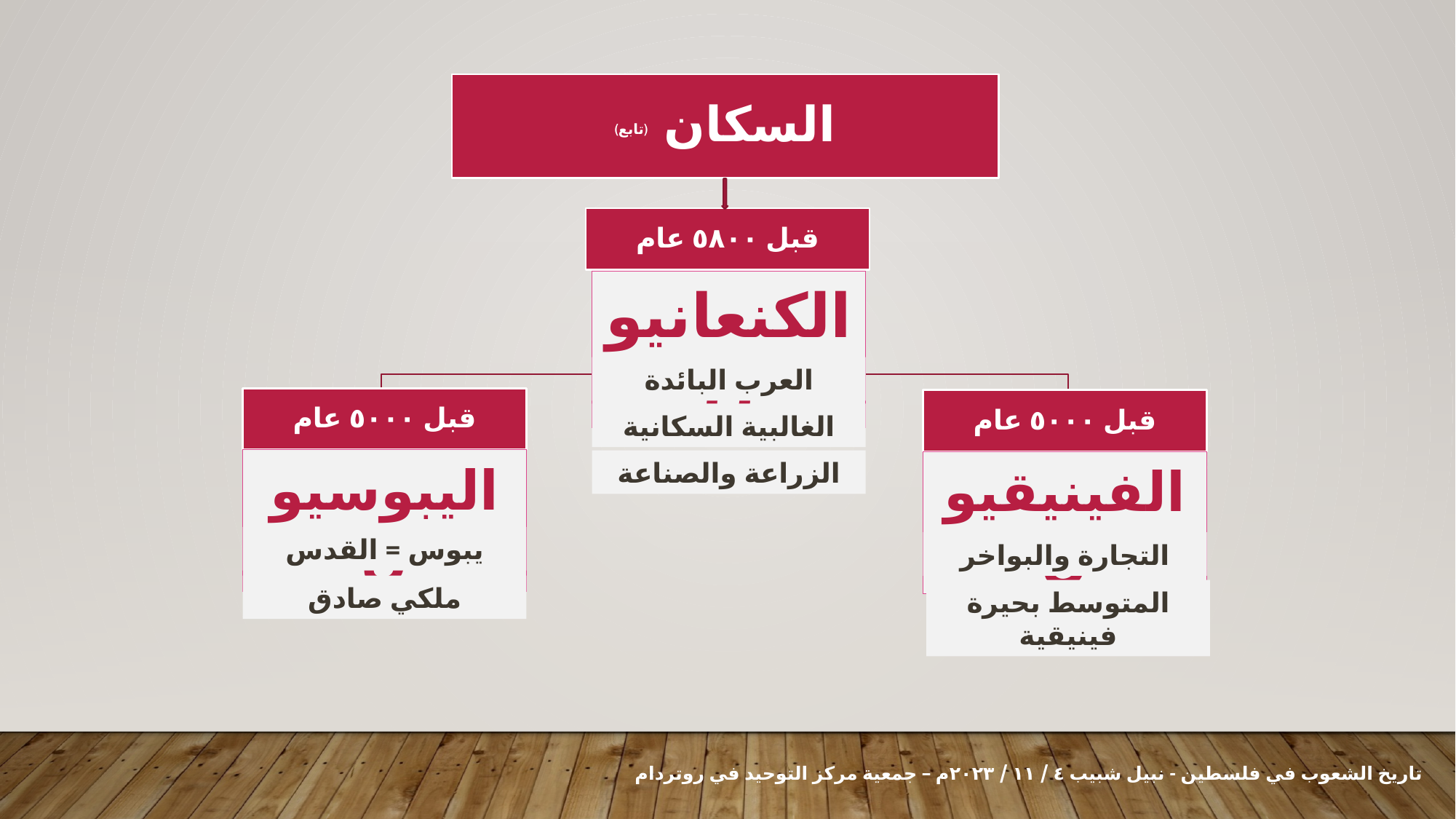

(تابع) السكان

قبل ٥٨٠٠ عام
الكنعانيون

العرب البائدة

قبل ٥٠٠٠ عام
قبل ٥٠٠٠ عام

الغالبية السكانية
اليبوسيون
الزراعة والصناعة
الفينيقيون
يبوس = القدس
التجارة والبواخر
ملكي صادق
المتوسط بحيرة فينيقية
 تاريخ الشعوب في فلسطين - نبيل شبيب ٤ / ١١ / ٢٠٢٣م – جمعية مركز التوحيد في روتردام